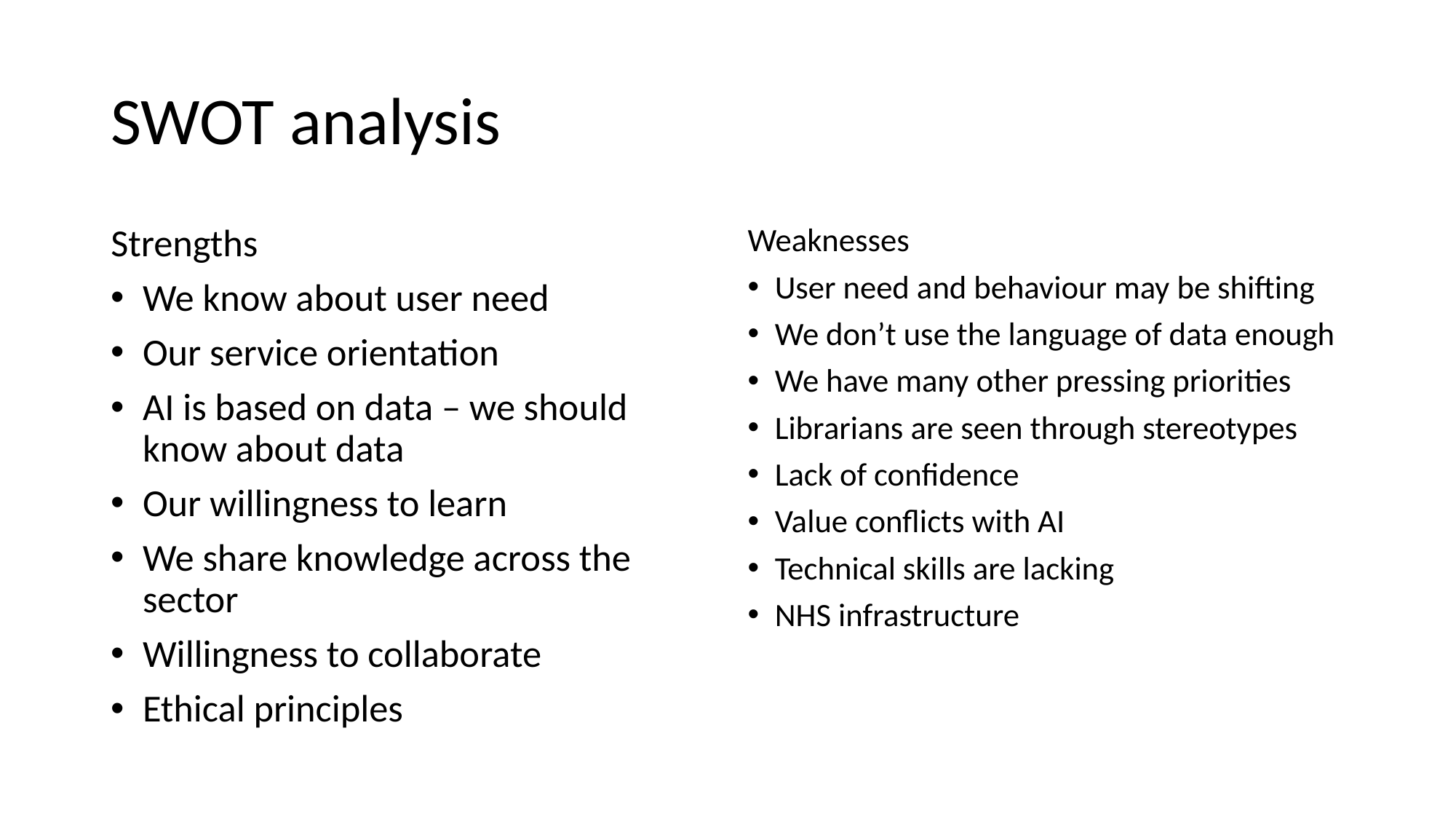

# SWOT analysis
Strengths
We know about user need
Our service orientation
AI is based on data – we should know about data
Our willingness to learn
We share knowledge across the sector
Willingness to collaborate
Ethical principles
Weaknesses
User need and behaviour may be shifting
We don’t use the language of data enough
We have many other pressing priorities
Librarians are seen through stereotypes
Lack of confidence
Value conflicts with AI
Technical skills are lacking
NHS infrastructure